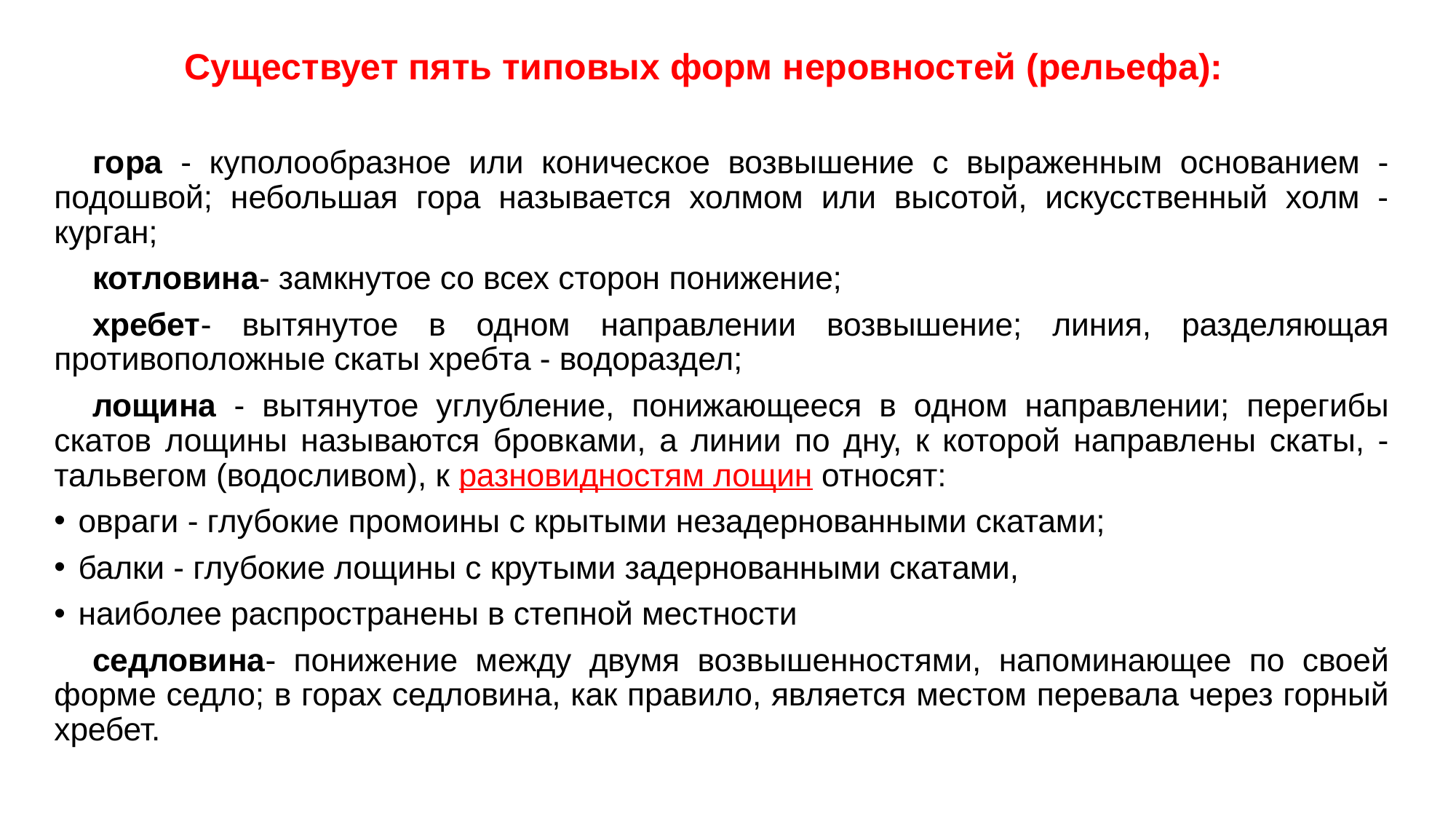

Существует пять типовых форм неровностей (рельефа):
гора - куполообразное или коническое возвышение с выраженным основанием - подошвой; небольшая гора называется холмом или высотой, искусственный холм - курган;
котловина- замкнутое со всех сторон понижение;
хребет- вытянутое в одном направлении возвышение; линия, разделяющая противоположные скаты хребта - водораздел;
лощина - вытянутое углубление, понижающееся в одном направлении; перегибы скатов лощины называются бровками, а линии по дну, к которой направлены скаты, - тальвегом (водосливом), к разновидностям лощин относят:
овраги - глубокие промоины с крытыми незадернованными скатами;
балки - глубокие лощины с крутыми задернованными скатами,
наиболее распространены в степной местности
седловина- понижение между двумя возвышенностями, напоминающее по своей форме седло; в горах седловина, как правило, является местом перевала через горный хребет.